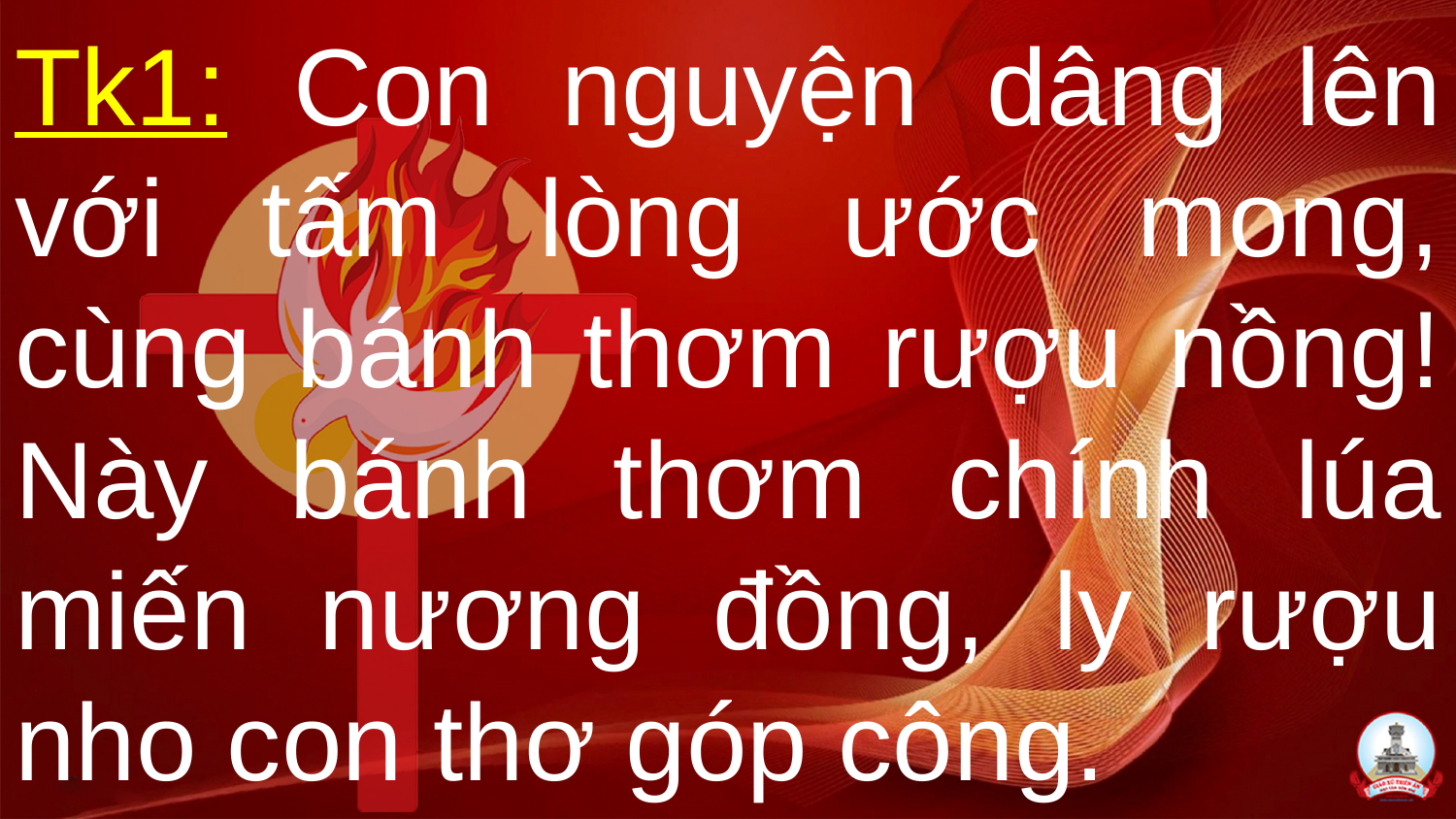

# Tk1: Con nguyện dâng lên với tấm lòng ước mong, cùng bánh thơm rượu nồng! Này bánh thơm chính lúa miến nương đồng, ly rượu nho con thơ góp công.